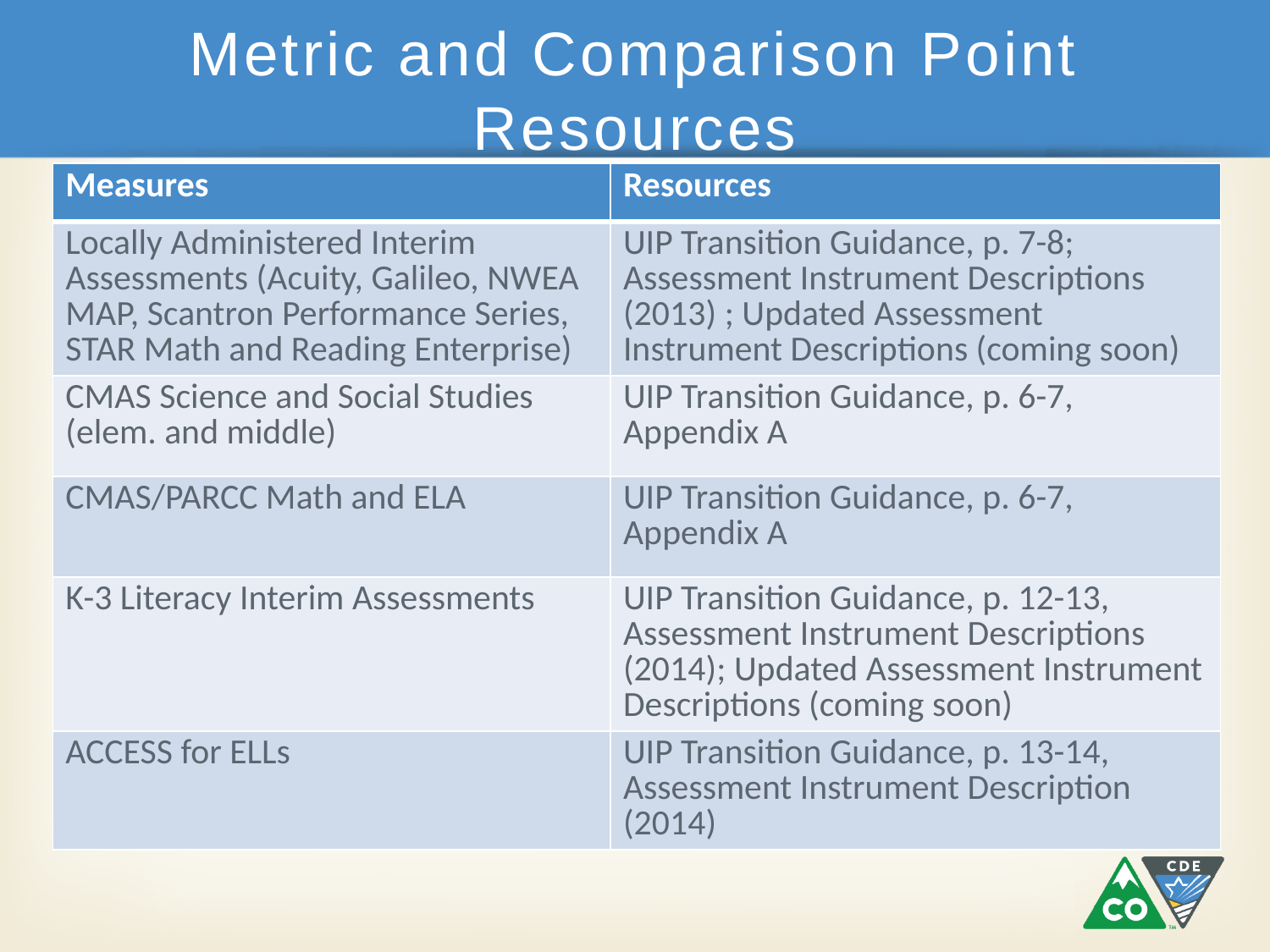

# Metric and Comparison Point Resources
| Measures | Resources |
| --- | --- |
| Locally Administered Interim Assessments (Acuity, Galileo, NWEA MAP, Scantron Performance Series, STAR Math and Reading Enterprise) | UIP Transition Guidance, p. 7-8; Assessment Instrument Descriptions (2013) ; Updated Assessment Instrument Descriptions (coming soon) |
| CMAS Science and Social Studies (elem. and middle) | UIP Transition Guidance, p. 6-7, Appendix A |
| CMAS/PARCC Math and ELA | UIP Transition Guidance, p. 6-7, Appendix A |
| K-3 Literacy Interim Assessments | UIP Transition Guidance, p. 12-13, Assessment Instrument Descriptions (2014); Updated Assessment Instrument Descriptions (coming soon) |
| ACCESS for ELLs | UIP Transition Guidance, p. 13-14, Assessment Instrument Description (2014) |